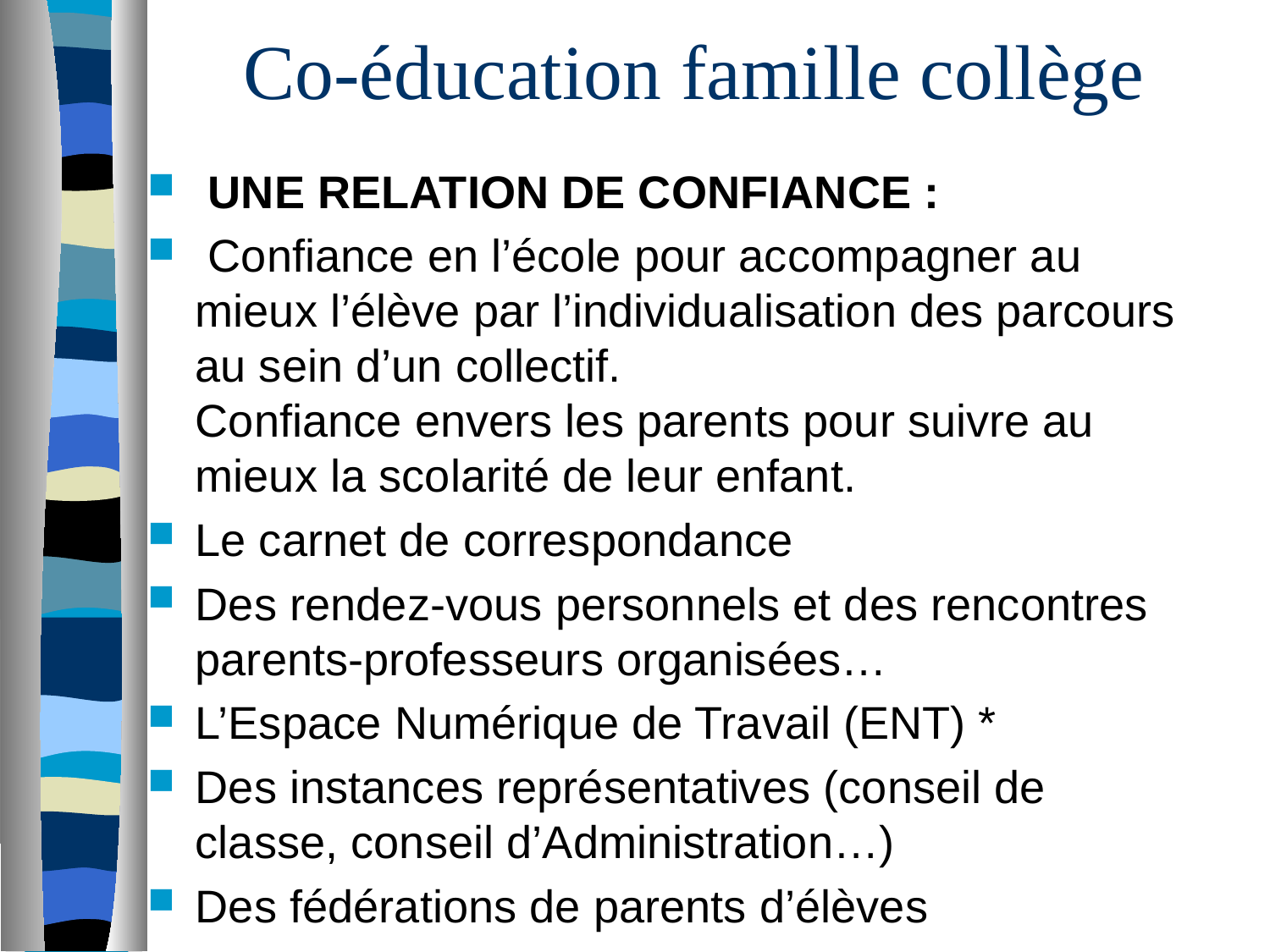

# Co-éducation famille collège
 UNE RELATION DE CONFIANCE :
 Confiance en l’école pour accompagner au mieux l’élève par l’individualisation des parcours au sein d’un collectif.
Confiance envers les parents pour suivre au mieux la scolarité de leur enfant.
Le carnet de correspondance
Des rendez-vous personnels et des rencontres parents-professeurs organisées…
L’Espace Numérique de Travail (ENT) *
Des instances représentatives (conseil de classe, conseil d’Administration…)
Des fédérations de parents d’élèves